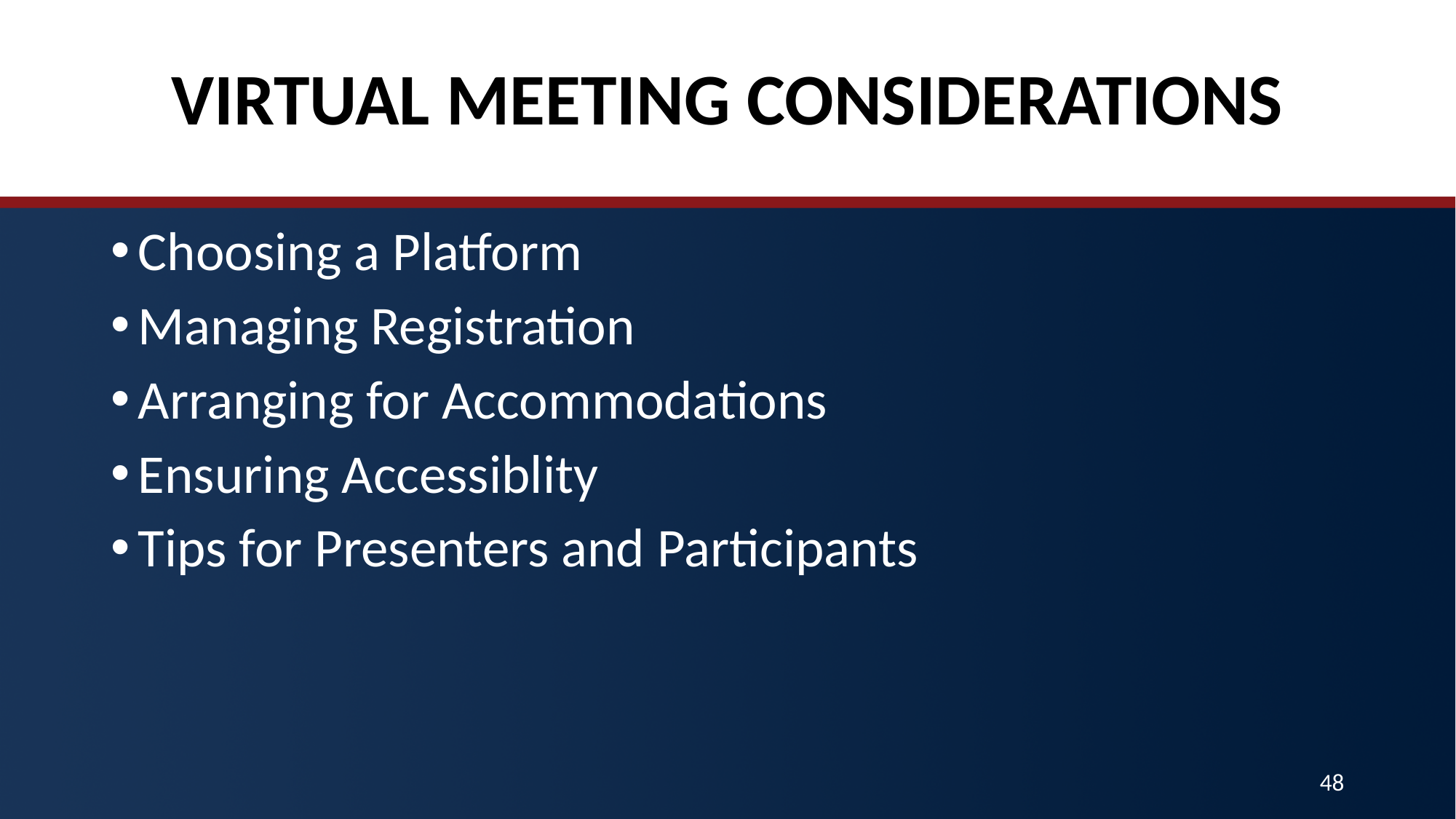

# VIRTUAL MEETING CONSIDERATIONS
Choosing a Platform
Managing Registration
Arranging for Accommodations
Ensuring Accessiblity
Tips for Presenters and Participants
48